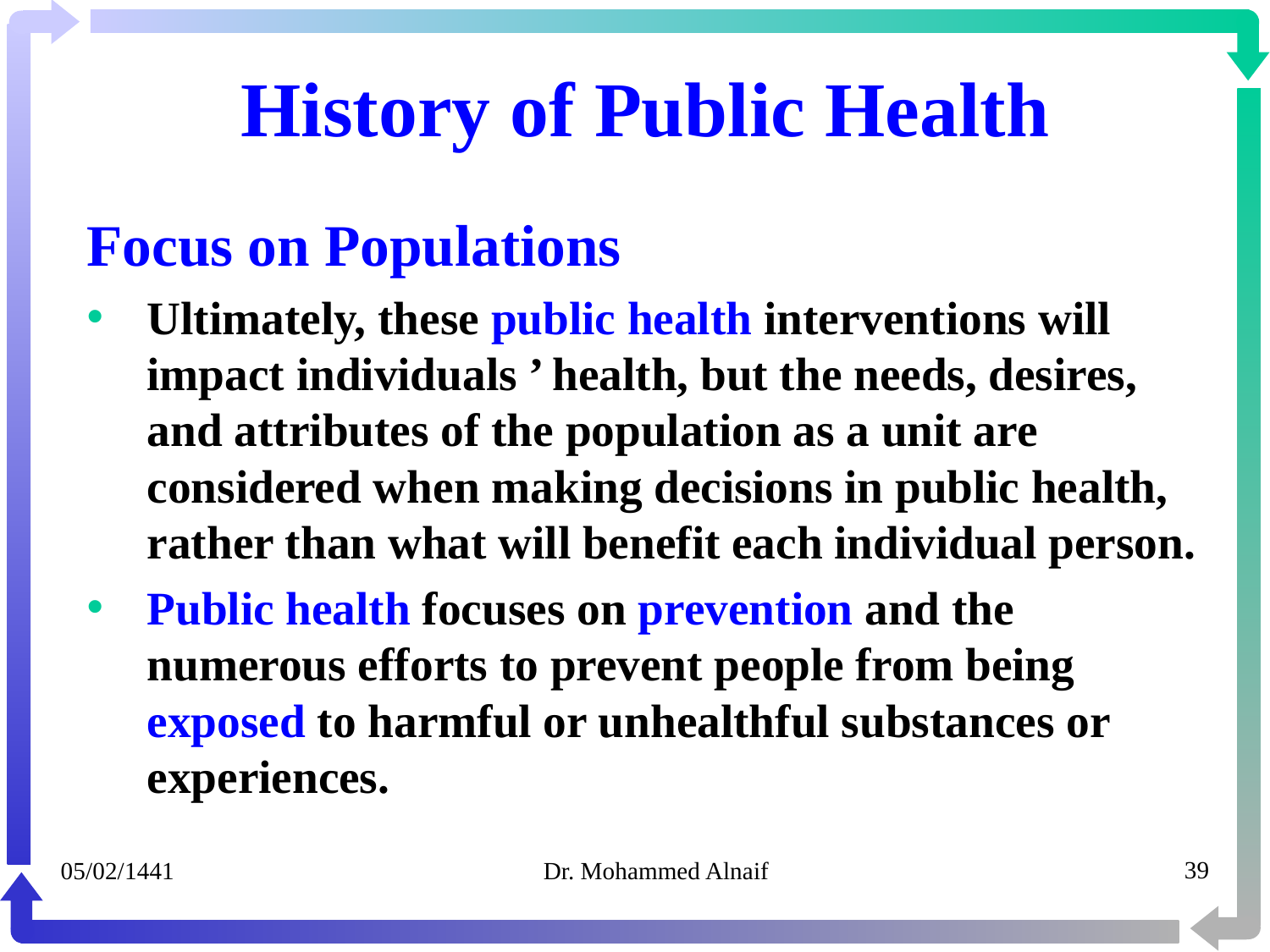

# History of Public Health
Focus on Populations
Ultimately, these public health interventions will impact individuals ’ health, but the needs, desires, and attributes of the population as a unit are considered when making decisions in public health, rather than what will benefit each individual person.
Public health focuses on prevention and the numerous efforts to prevent people from being exposed to harmful or unhealthful substances or experiences.
05/02/1441
Dr. Mohammed Alnaif
39